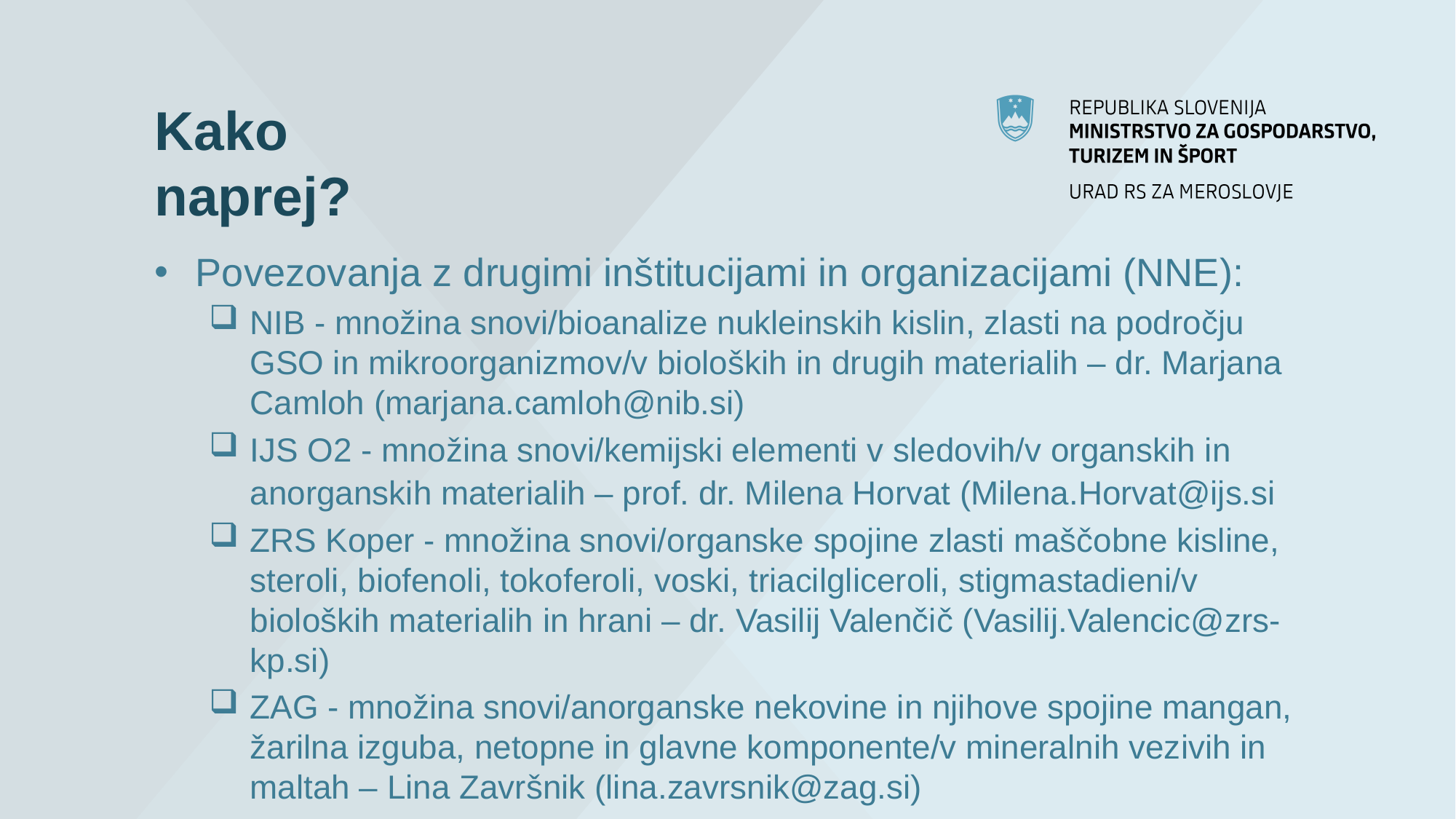

# Kako naprej?
Povezovanja z drugimi inštitucijami in organizacijami (NNE):
NIB - množina snovi/bioanalize nukleinskih kislin, zlasti na področju GSO in mikroorganizmov/v bioloških in drugih materialih – dr. Marjana Camloh (marjana.camloh@nib.si)
IJS O2 - množina snovi/kemijski elementi v sledovih/v organskih in anorganskih materialih – prof. dr. Milena Horvat (Milena.Horvat@ijs.si
ZRS Koper - množina snovi/organske spojine zlasti maščobne kisline, steroli, biofenoli, tokoferoli, voski, triacilgliceroli, stigmastadieni/v bioloških materialih in hrani – dr. Vasilij Valenčič (Vasilij.Valencic@zrs-kp.si)
ZAG - množina snovi/anorganske nekovine in njihove spojine mangan, žarilna izguba, netopne in glavne komponente/v mineralnih vezivih in maltah – Lina Završnik (lina.zavrsnik@zag.si)